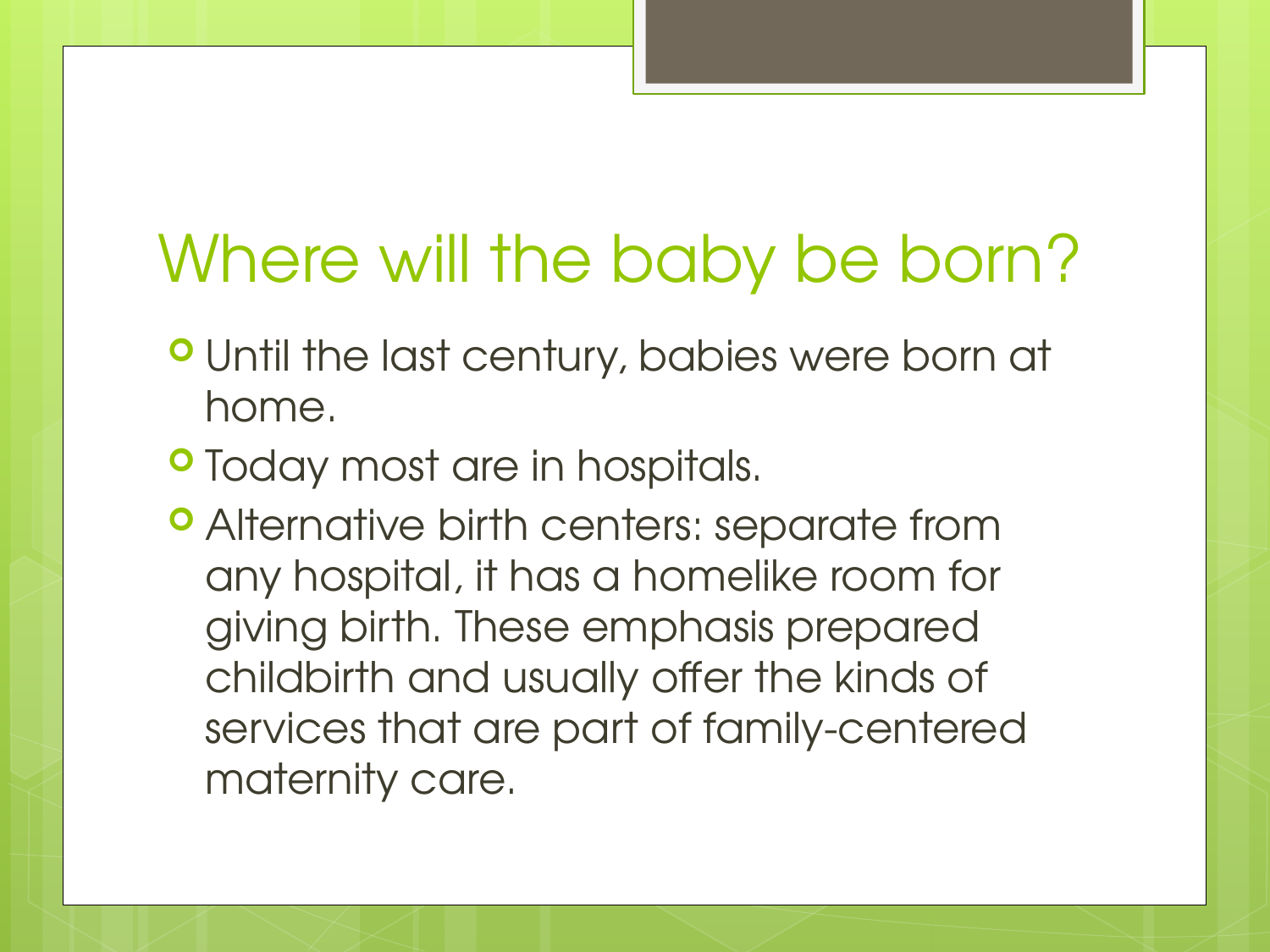

# Where will the baby be born?
Until the last century, babies were born at home.
Today most are in hospitals.
Alternative birth centers: separate from any hospital, it has a homelike room for giving birth. These emphasis prepared childbirth and usually offer the kinds of services that are part of family-centered maternity care.